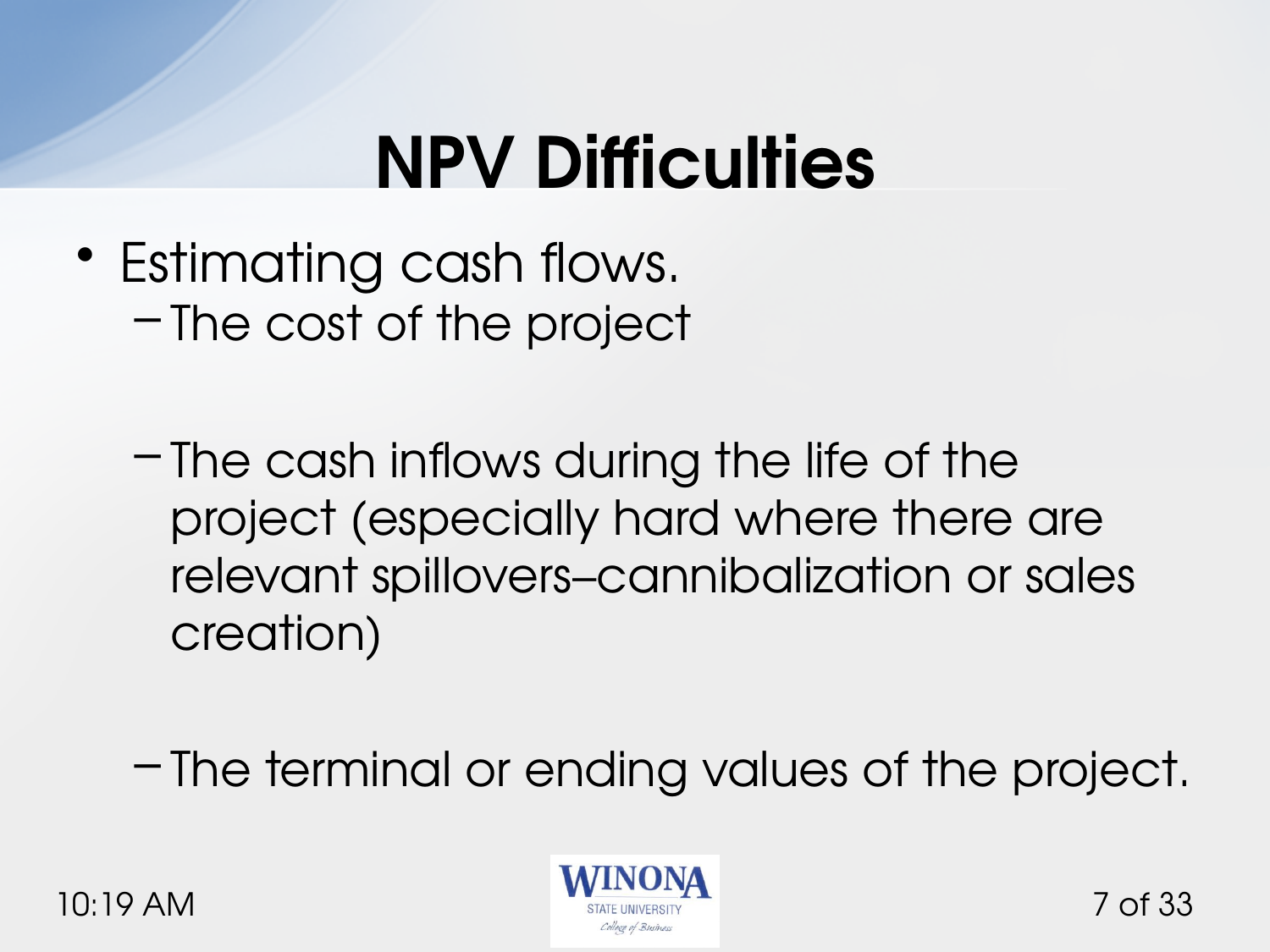

# NPV Difficulties
Estimating cash flows.
The cost of the project

The cash inflows during the life of the project (especially hard where there are relevant spillovers–cannibalization or sales creation)

The terminal or ending values of the project.